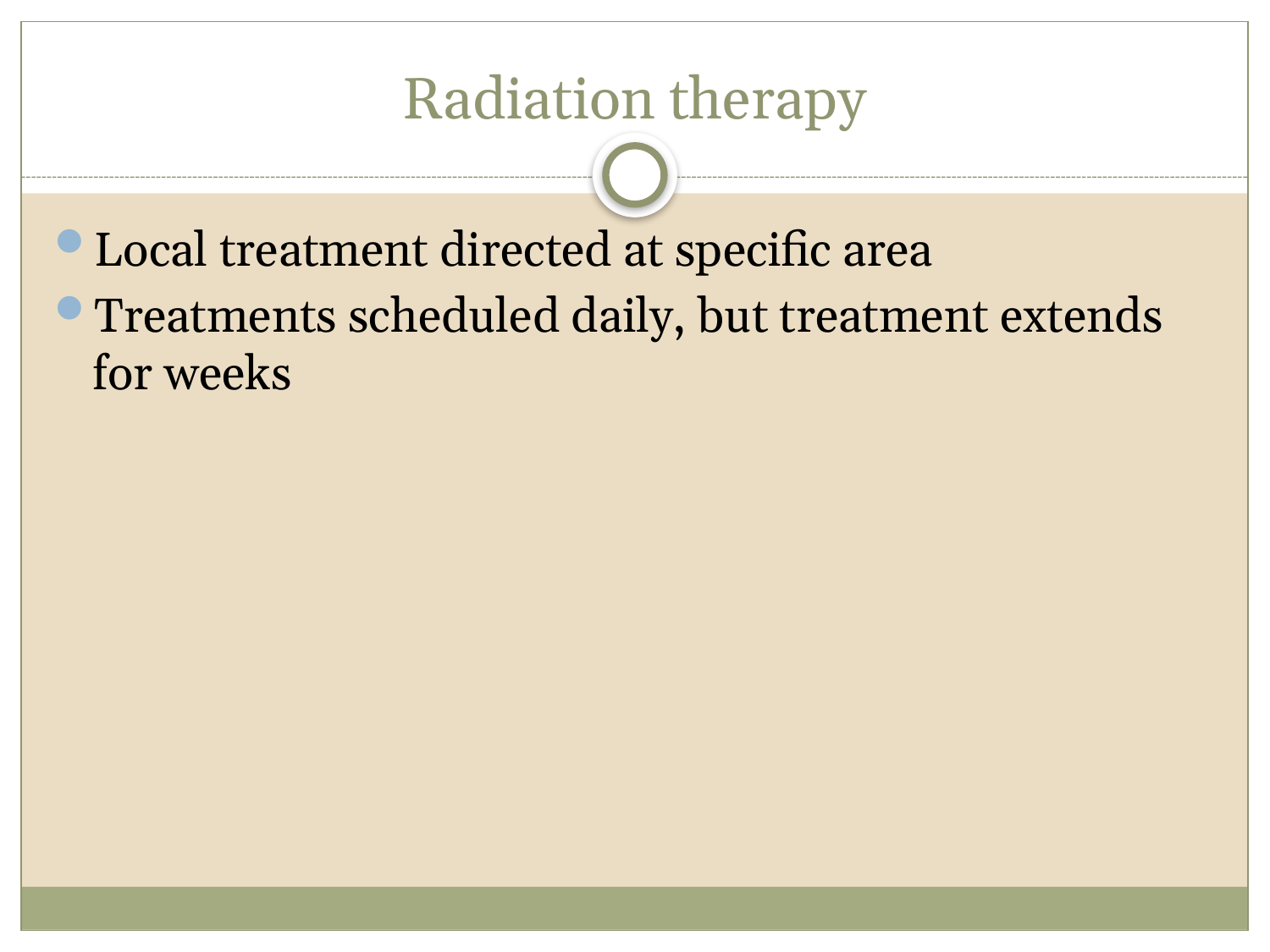

# Radiation therapy
Local treatment directed at specific area
Treatments scheduled daily, but treatment extends for weeks